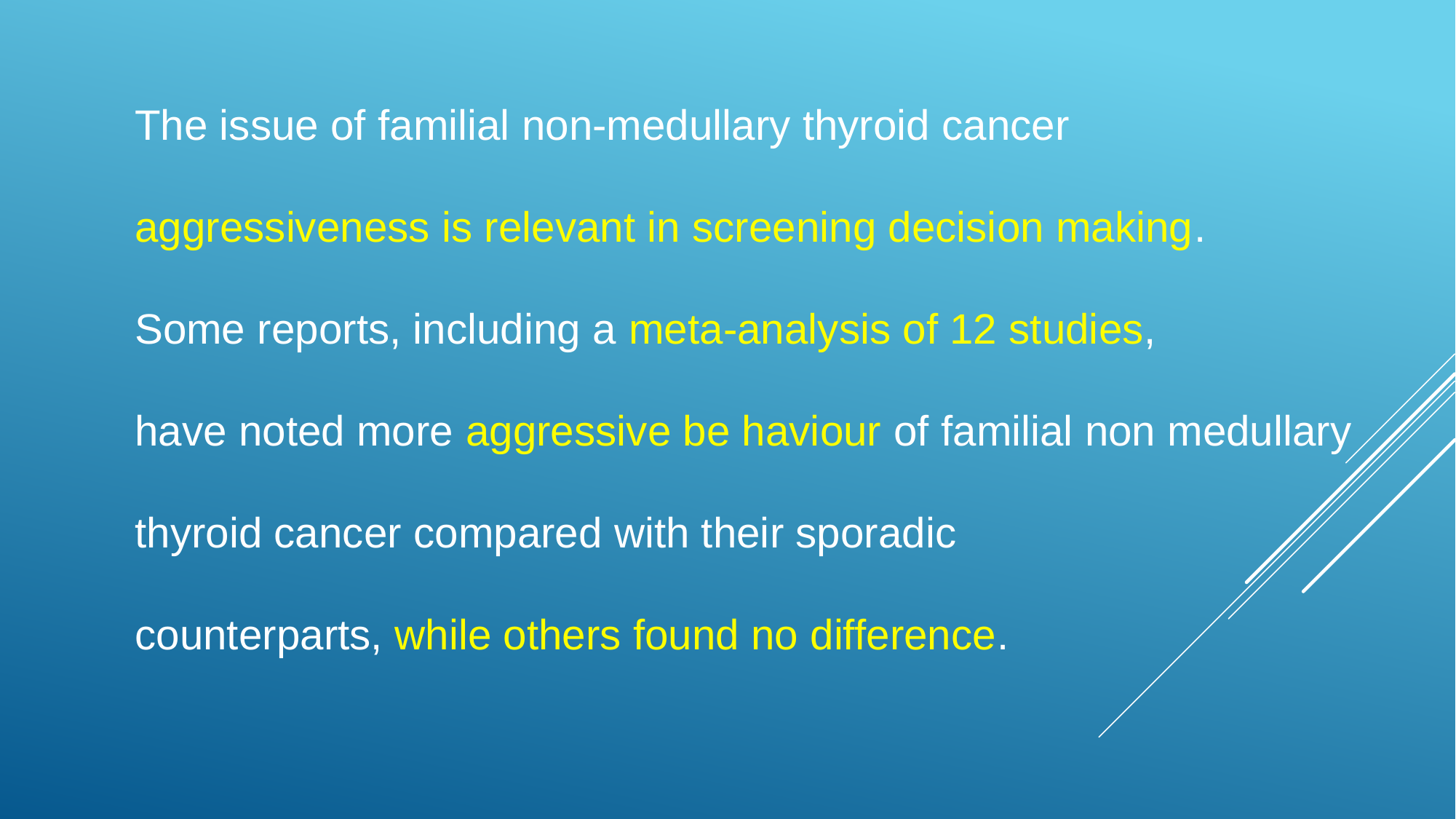

The issue of familial non-medullary thyroid cancer
aggressiveness is relevant in screening decision making.
Some reports, including a meta-analysis of 12 studies,
have noted more aggressive be haviour of familial non medullary
thyroid cancer compared with their sporadic
counterparts, while others found no difference.